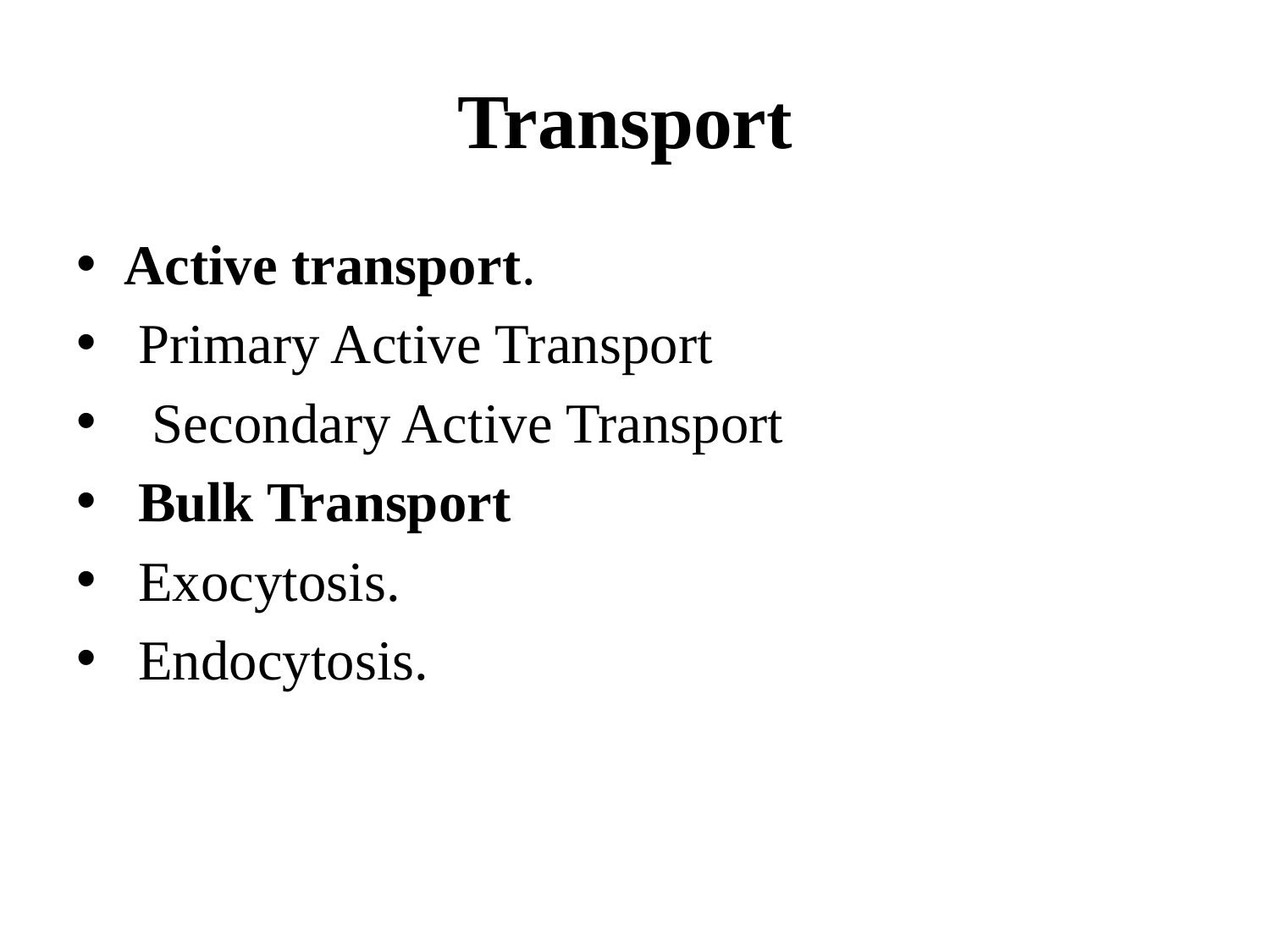

# Transport
Active transport.
 Primary Active Transport
  Secondary Active Transport
 Bulk Transport
 Exocytosis.
 Endocytosis.